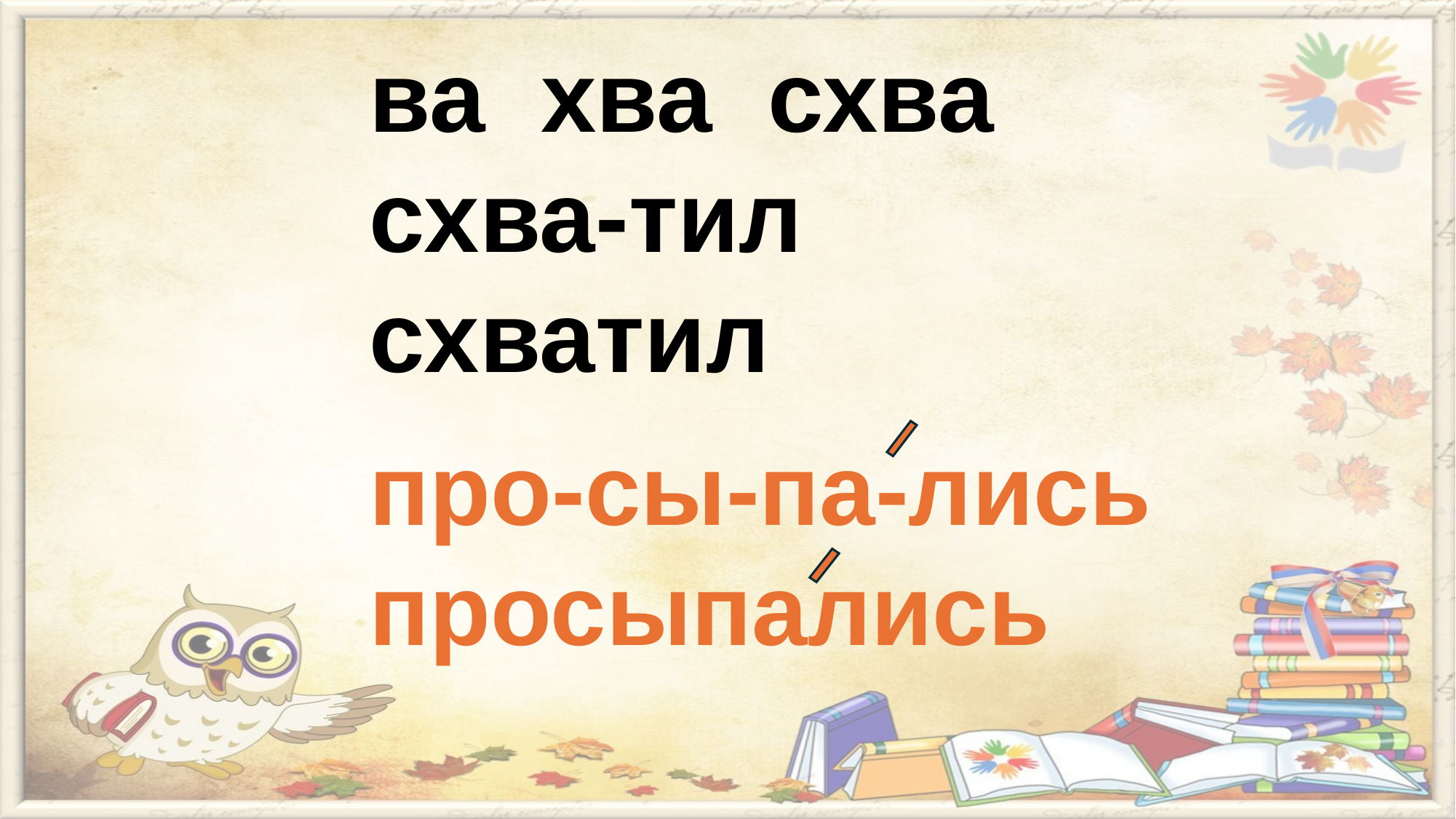

ва  хва  схва
схва-тил
схватил

про-сы-па-лись
просыпались